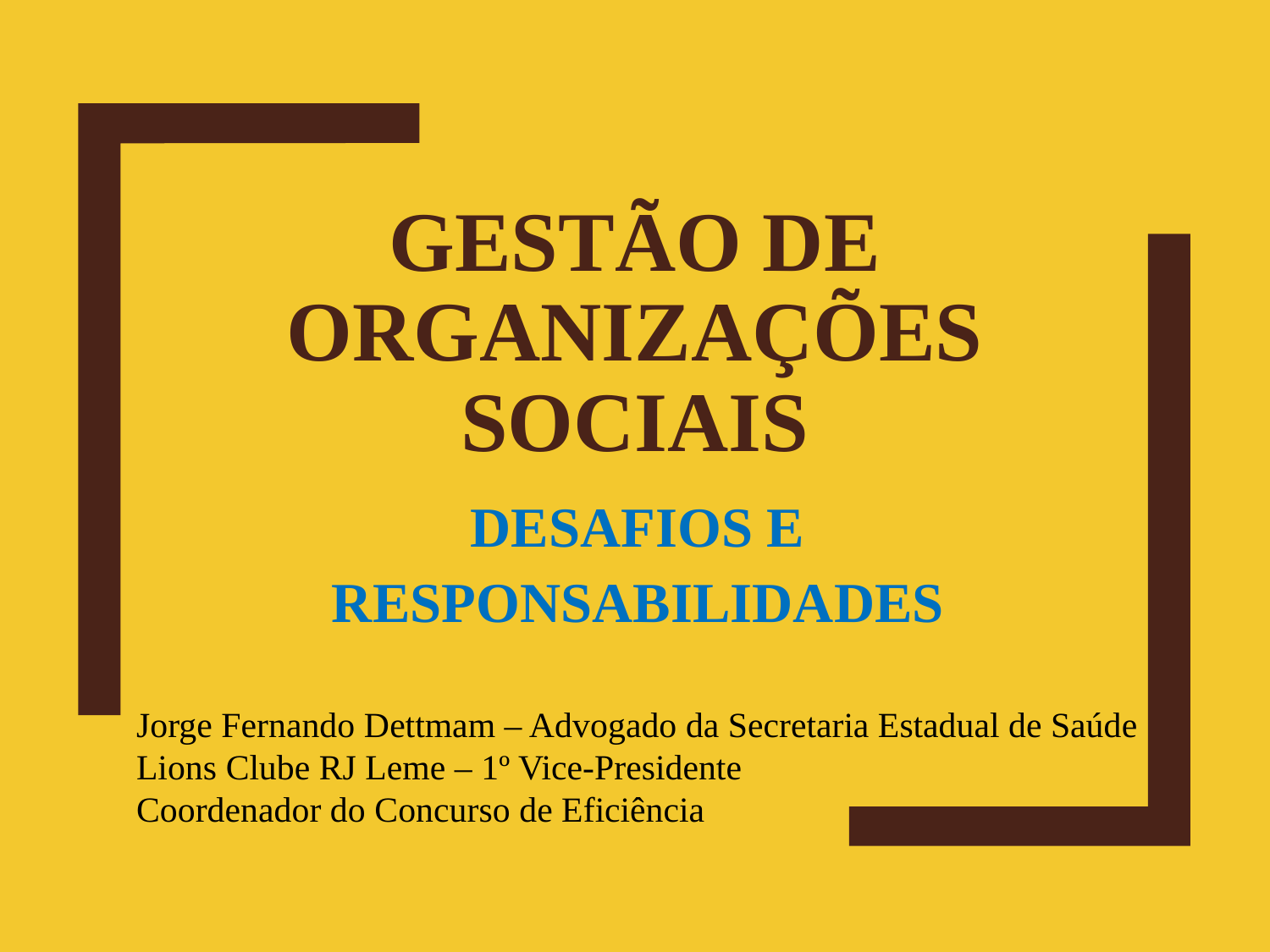

# GESTÃO DE ORGANIZAÇÕES SOCIAIS
DESAFIOS E RESPONSABILIDADES
 Jorge Fernando Dettmam – Advogado da Secretaria Estadual de Saúde
 Lions Clube RJ Leme – 1º Vice-Presidente
 Coordenador do Concurso de Eficiência